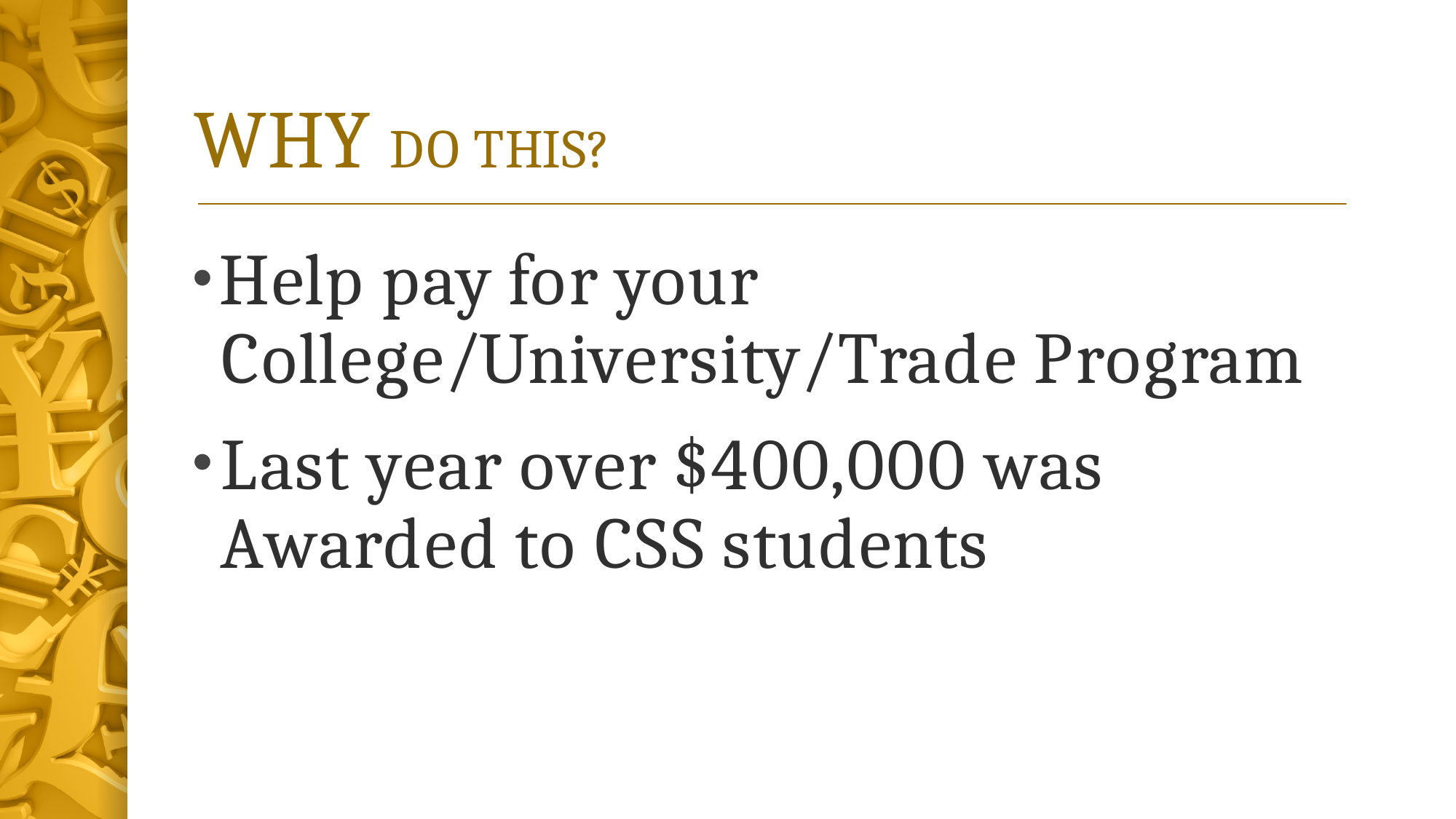

# WHY DO THIS?
Help pay for your College/University/Trade Program
Last year over $400,000 was Awarded to CSS students